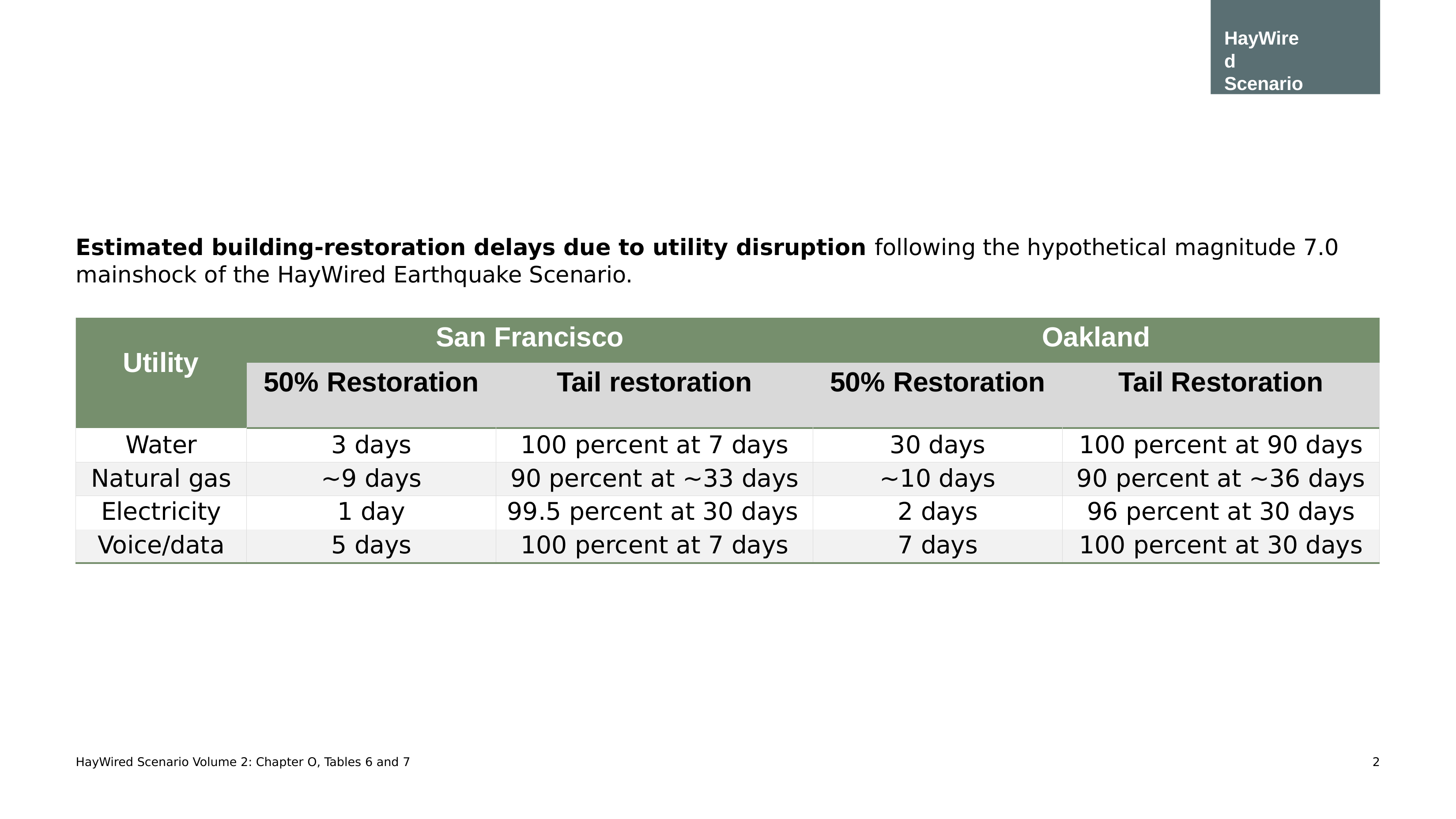

HayWired Scenario
Estimated building-restoration delays due to utility disruption following the hypothetical magnitude 7.0 mainshock of the HayWired Earthquake Scenario.
| Utility | San Francisco |  | Oakland |  |
| --- | --- | --- | --- | --- |
|  | 50% Restoration | Tail restoration | 50% Restoration | Tail Restoration |
| Water | 3 days | 100 percent at 7 days | 30 days | 100 percent at 90 days |
| Natural gas | ~9 days | 90 percent at ~33 days | ~10 days | 90 percent at ~36 days |
| Electricity | 1 day | 99.5 percent at 30 days | 2 days | 96 percent at 30 days |
| Voice/data | 5 days | 100 percent at 7 days | 7 days | 100 percent at 30 days |
HayWired Scenario Volume 2: Chapter O, Tables 6 and 7
2